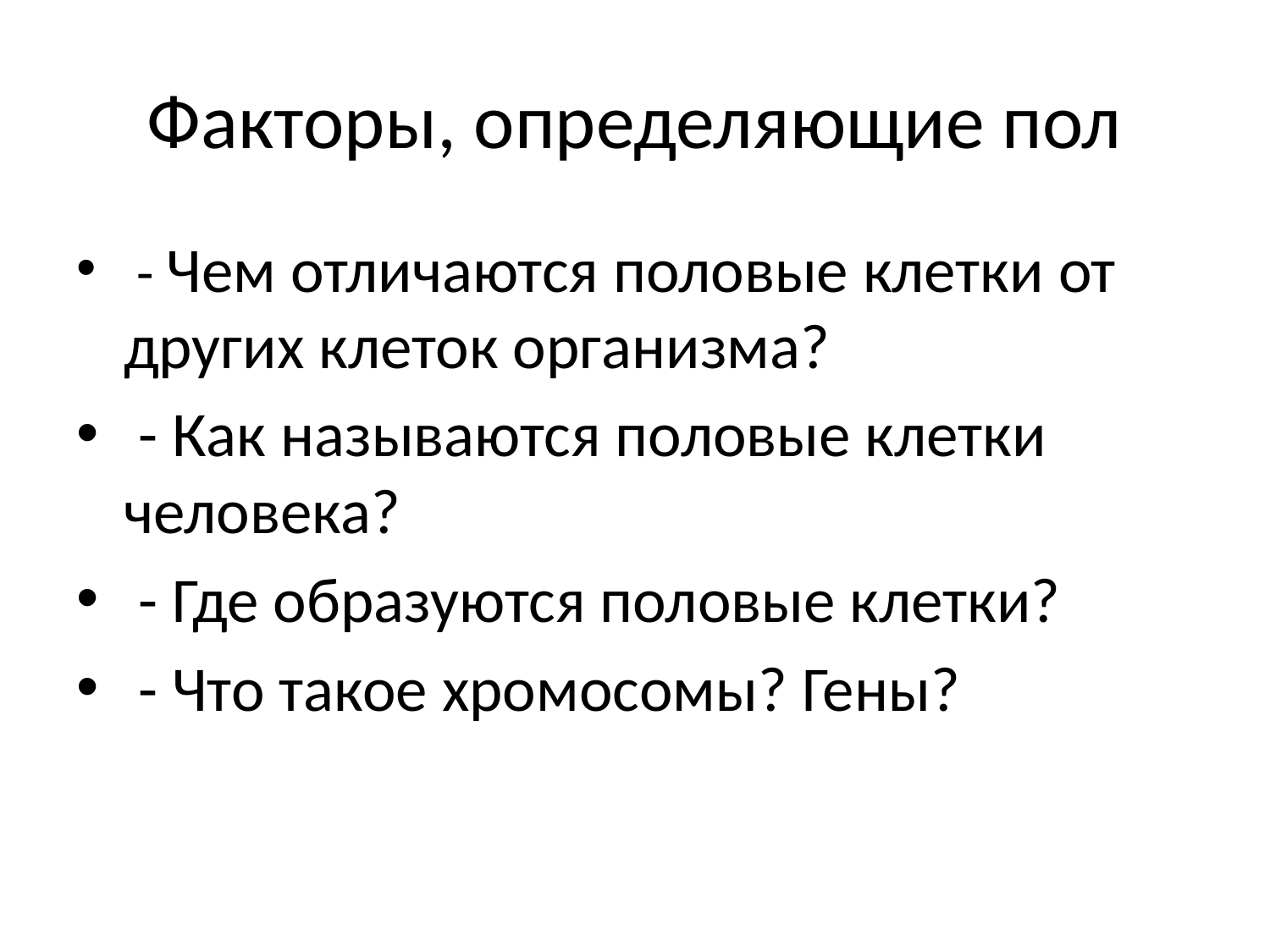

# Факторы, определяющие пол
 - Чем отличаются половые клетки от других клеток организма?
 - Как называются половые клетки человека?
 - Где образуются половые клетки?
 - Что такое хромосомы? Гены?